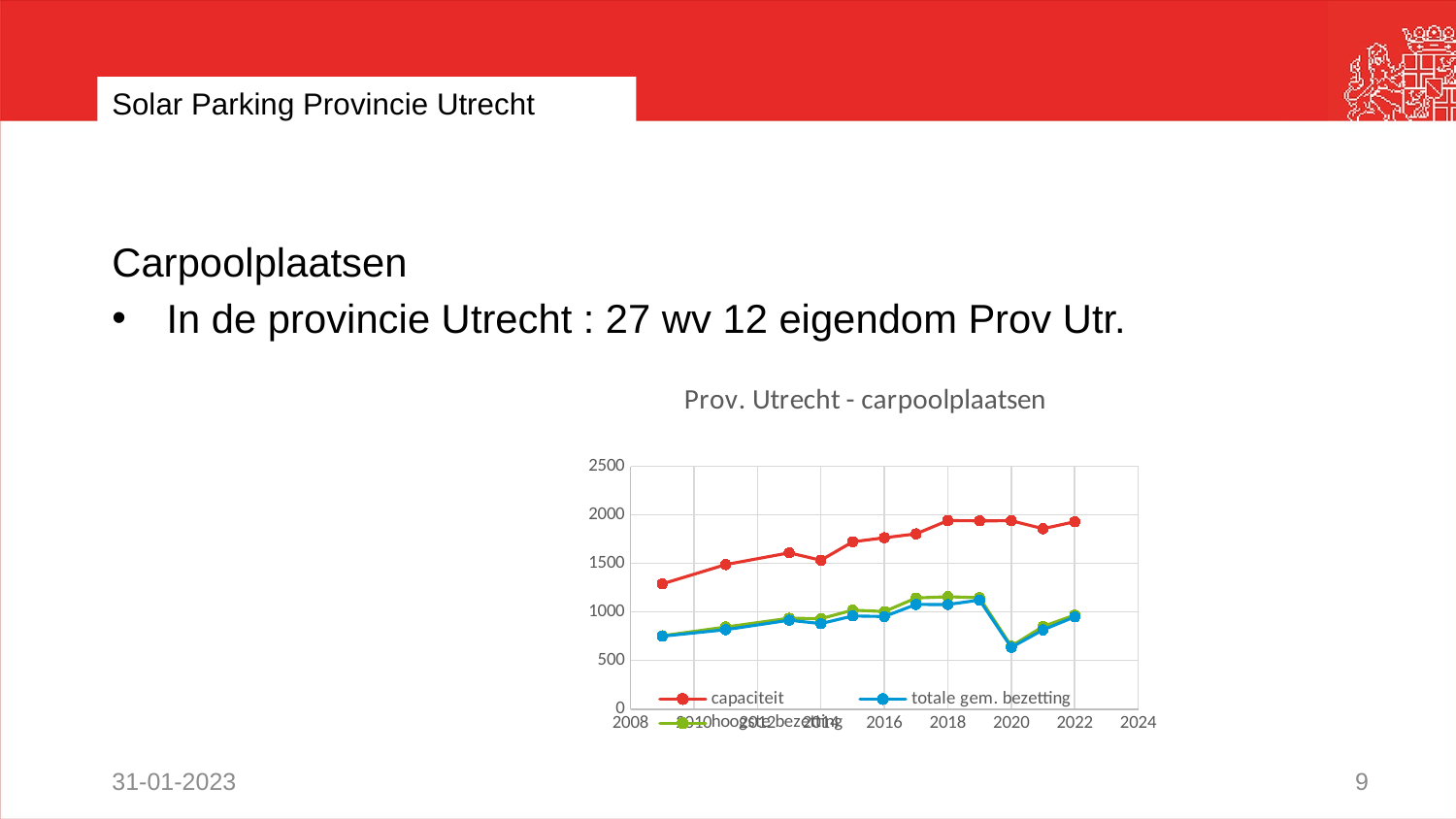

# Solar Parking Provincie Utrecht
Carpoolplaatsen
In de provincie Utrecht : 27 wv 12 eigendom Prov Utr.

### Chart: Prov. Utrecht - carpoolplaatsen

| Category | capaciteit | totale gem. bezetting | hoogste bezetting  |
|---|---|---|---|
31-01-2023
9